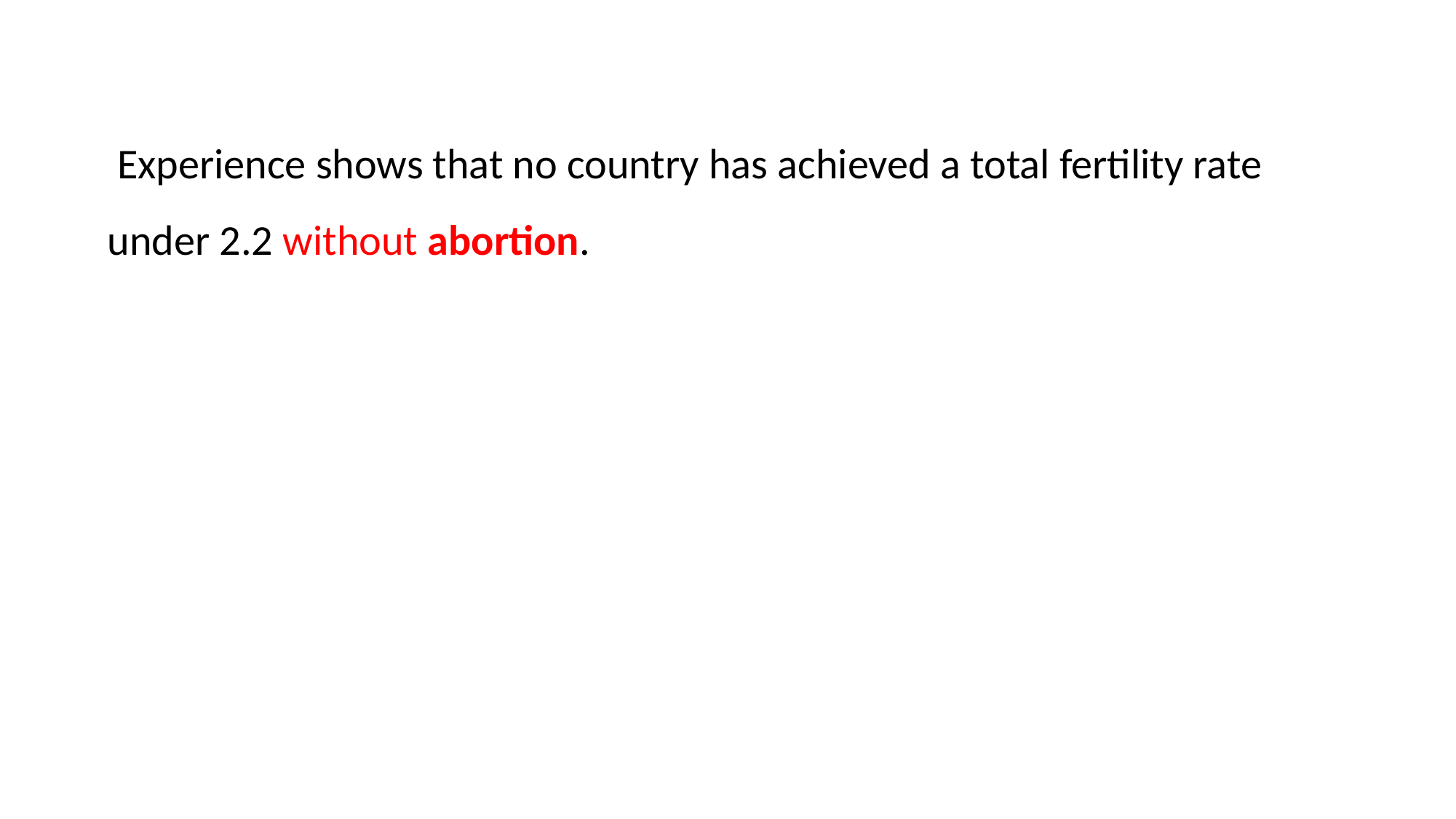

Experience shows that no country has achieved a total fertility rate under 2.2 without abortion.